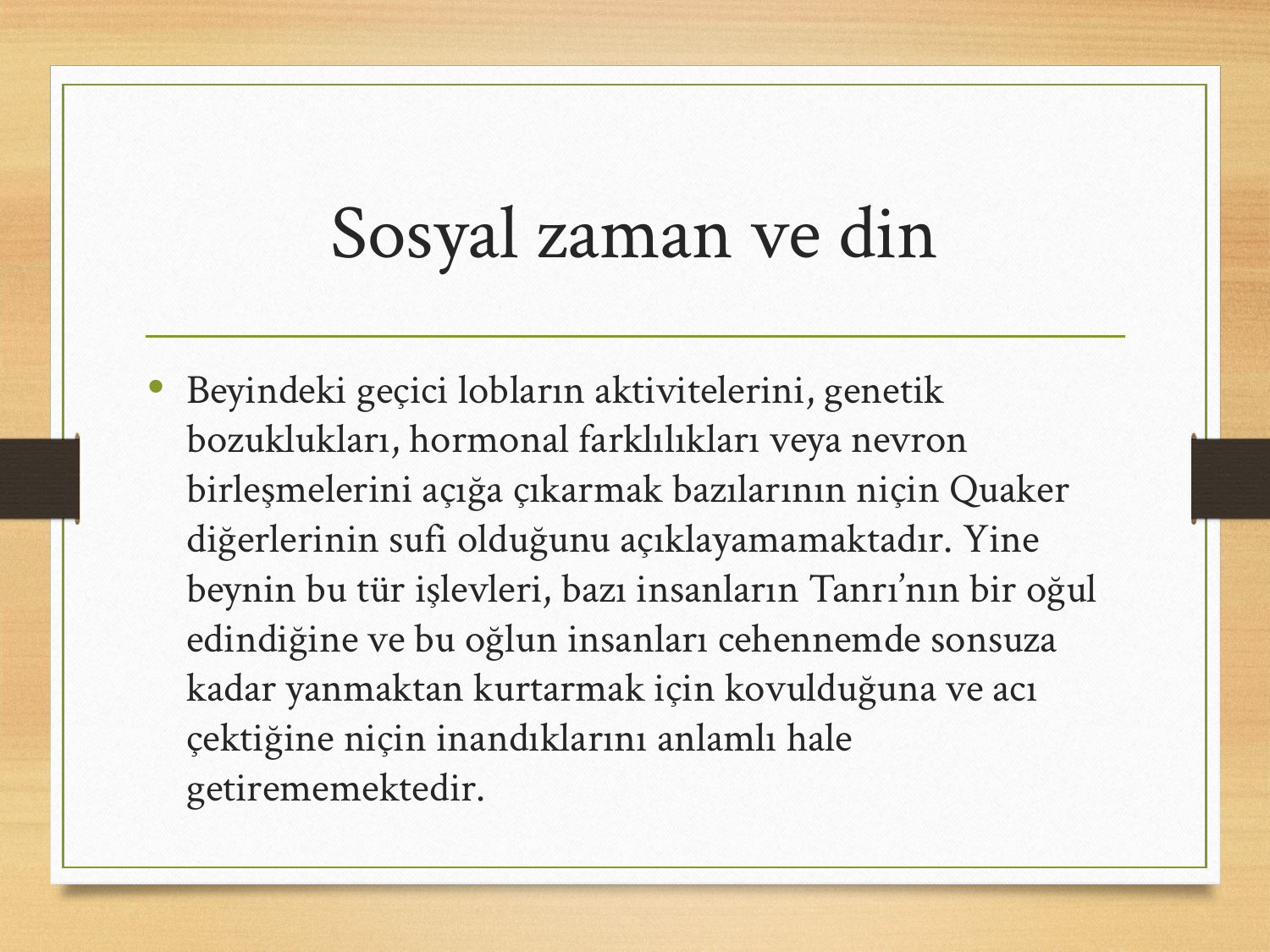

# Sosyal zaman ve din
Beyindeki geçici lobların aktivitelerini, genetik bozuklukları, hormonal farklılıkları veya nevron birleşmelerini açığa çıkarmak bazılarının niçin Quaker  diğerlerinin sufi olduğunu açıklayamamaktadır. Yine beynin bu tür işlevleri, bazı insanların Tanrı’nın bir oğul edindiğine ve bu oğlun insanları cehennemde sonsuza kadar yanmaktan kurtarmak için kovulduğuna ve acı çektiğine niçin inandıklarını anlamlı hale getirememektedir.